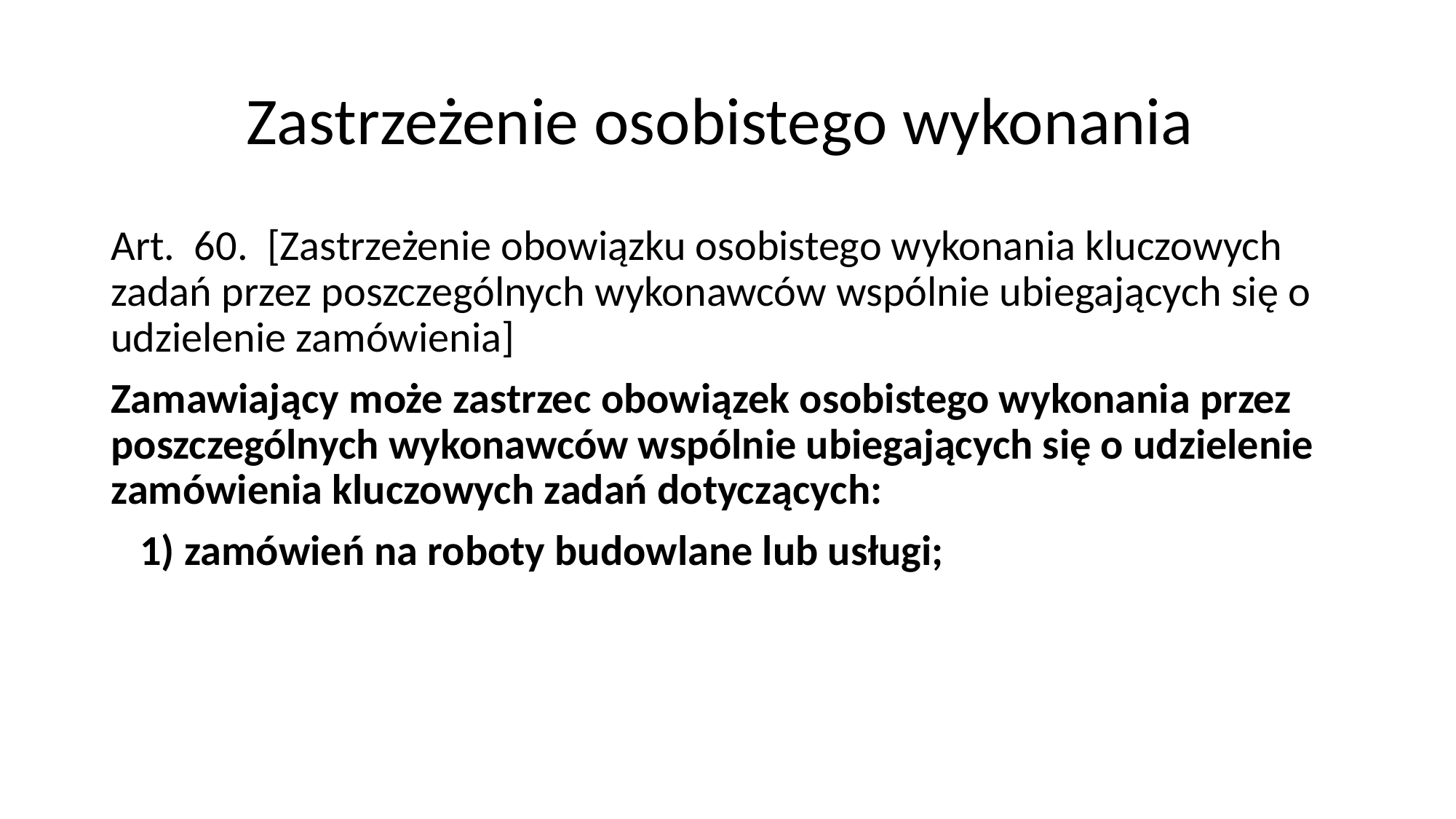

# Zastrzeżenie osobistego wykonania
Art.  60.  [Zastrzeżenie obowiązku osobistego wykonania kluczowych zadań przez poszczególnych wykonawców wspólnie ubiegających się o udzielenie zamówienia]
Zamawiający może zastrzec obowiązek osobistego wykonania przez poszczególnych wykonawców wspólnie ubiegających się o udzielenie zamówienia kluczowych zadań dotyczących:
   1) zamówień na roboty budowlane lub usługi;